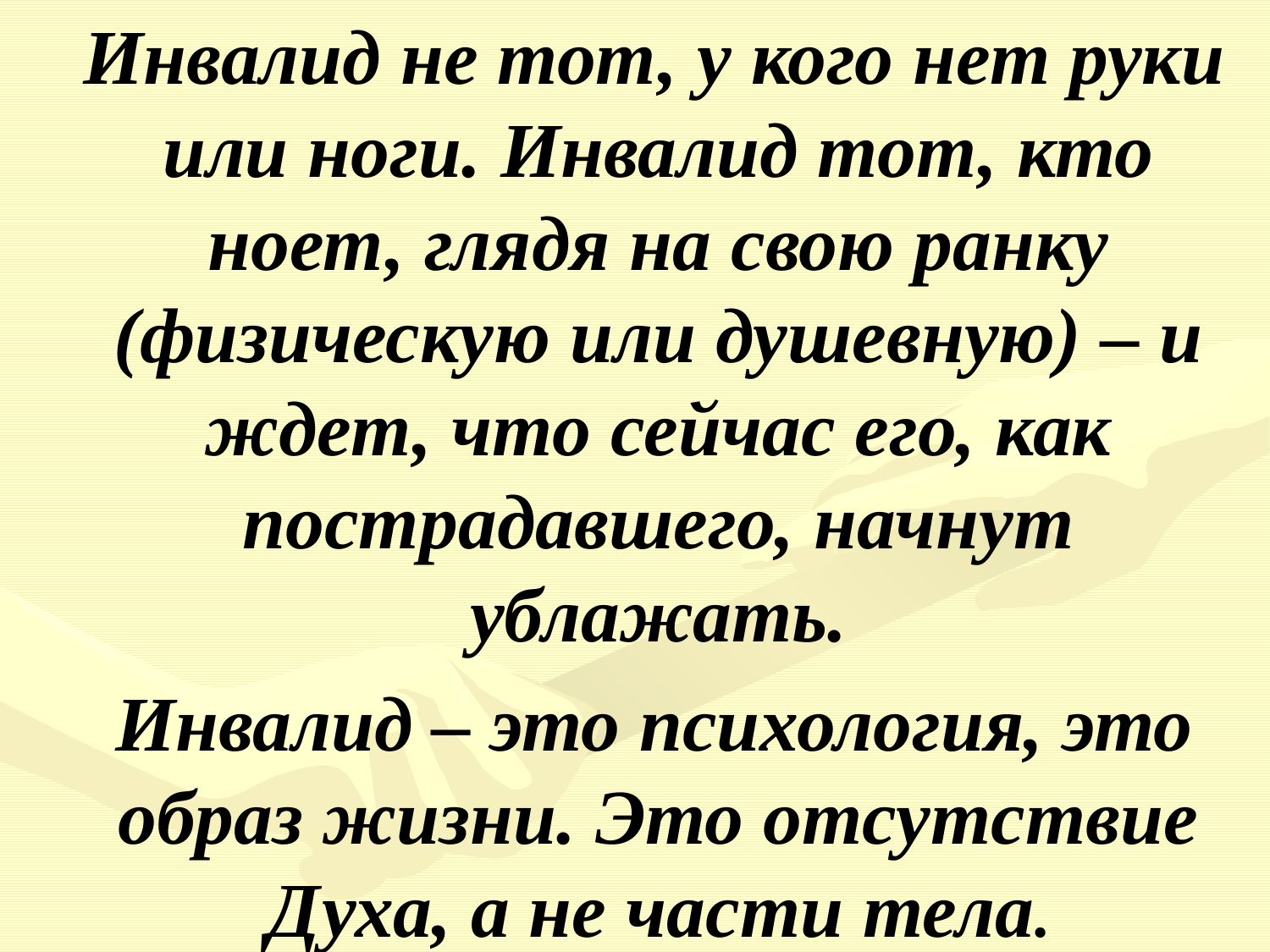

Инвалид не тот, у кого нет руки или ноги. Инвалид тот, кто ноет, глядя на свою ранку (физическую или душевную) – и ждет, что сейчас его, как пострадавшего, начнут ублажать.
  Инвалид – это психология, это образ жизни. Это отсутствие Духа, а не части тела.